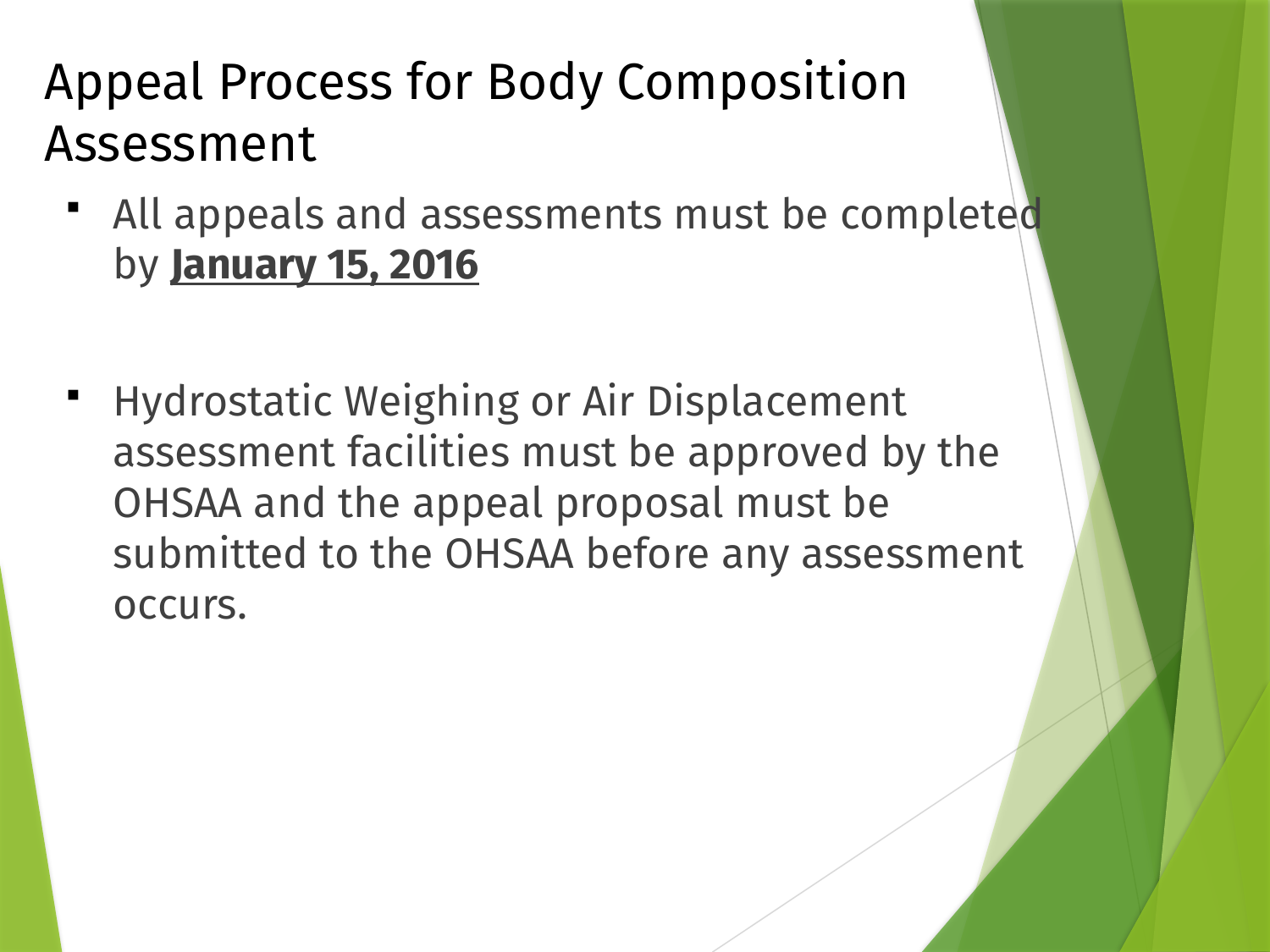

# Appeal Process for Body Composition Assessment
All appeals and assessments must be completed by January 15, 2016

Hydrostatic Weighing or Air Displacement assessment facilities must be approved by the OHSAA and the appeal proposal must be submitted to the OHSAA before any assessment occurs.